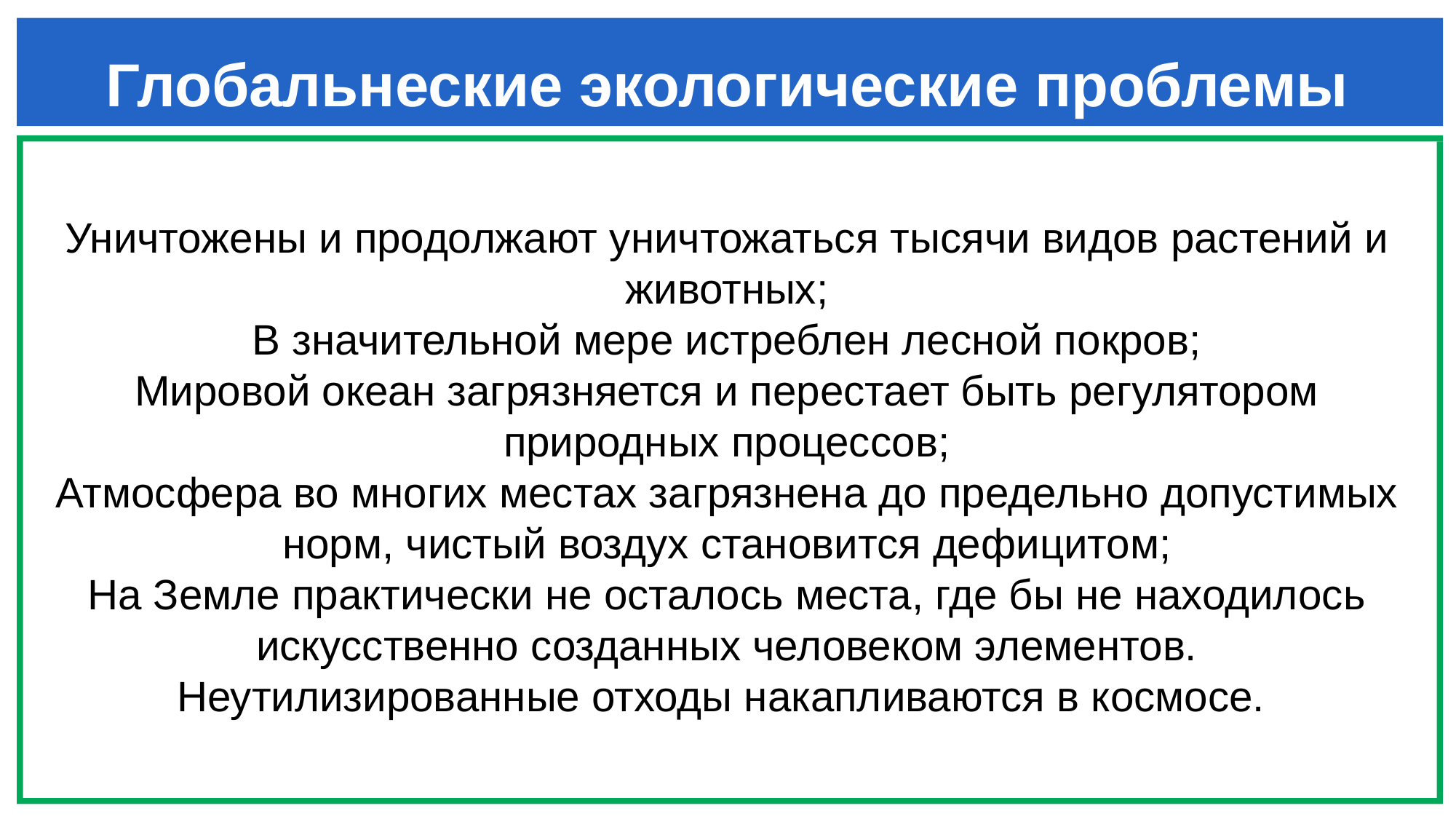

# Глобальнеские экологические проблемы

Уничтожены и продолжают уничтожаться тысячи видов растений и животных;
В значительной мере истреблен лесной покров;
Мировой океан загрязняется и перестает быть регулятором природных процессов;
Атмосфера во многих местах загрязнена до предельно допустимых норм, чистый воздух становится дефицитом;
На Земле практически не осталось места, где бы не находилось искусственно созданных человеком элементов.
Неутилизированные отходы накапливаются в космосе.